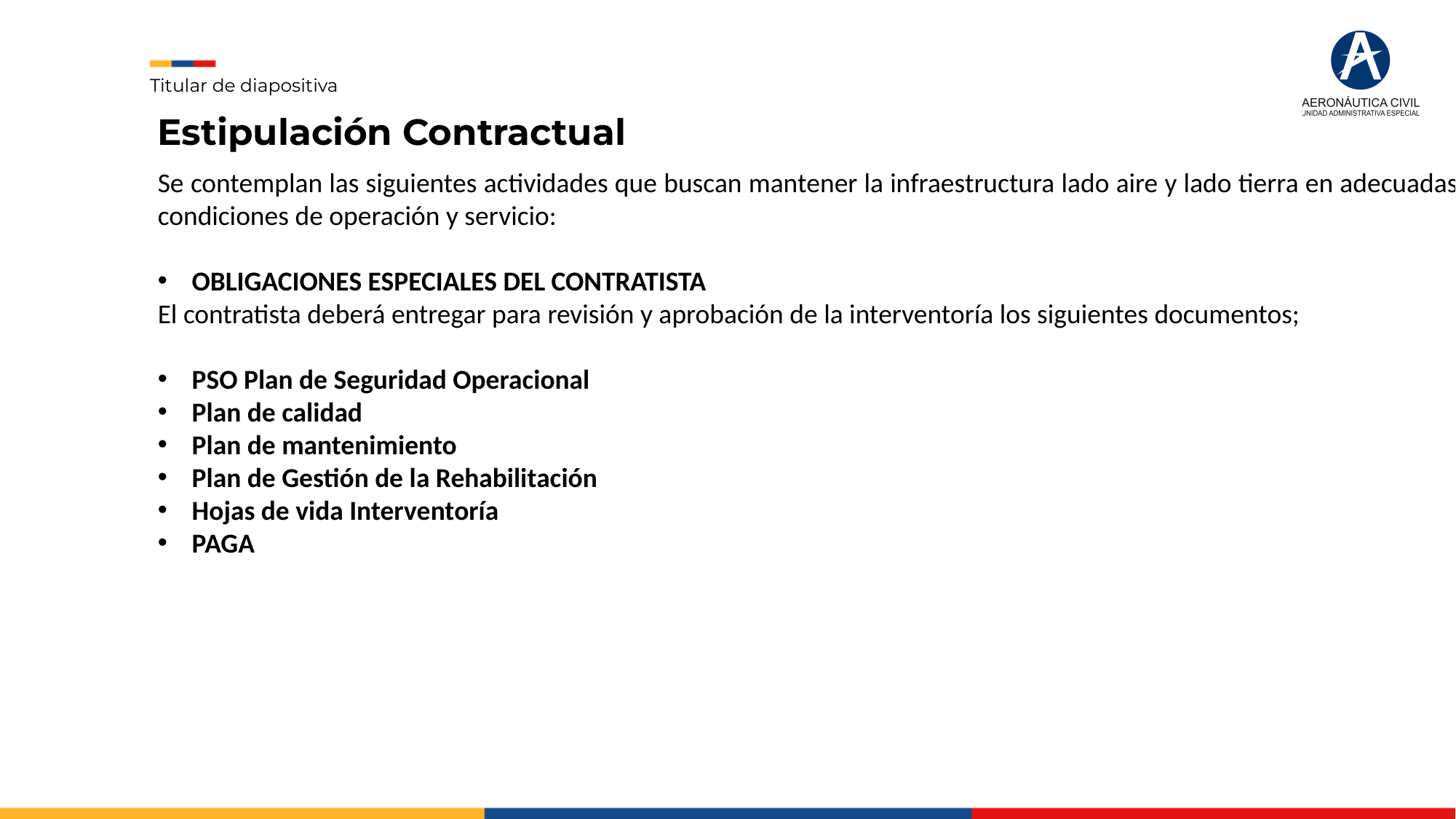

Titular de diapositiva
Estipulación Contractual
Se contemplan las siguientes actividades que buscan mantener la infraestructura lado aire y lado tierra en adecuadas condiciones de operación y servicio:

OBLIGACIONES ESPECIALES DEL CONTRATISTA
El contratista deberá entregar para revisión y aprobación de la interventoría los siguientes documentos;

PSO Plan de Seguridad Operacional
Plan de calidad
Plan de mantenimiento
Plan de Gestión de la Rehabilitación
Hojas de vida Interventoría
PAGA